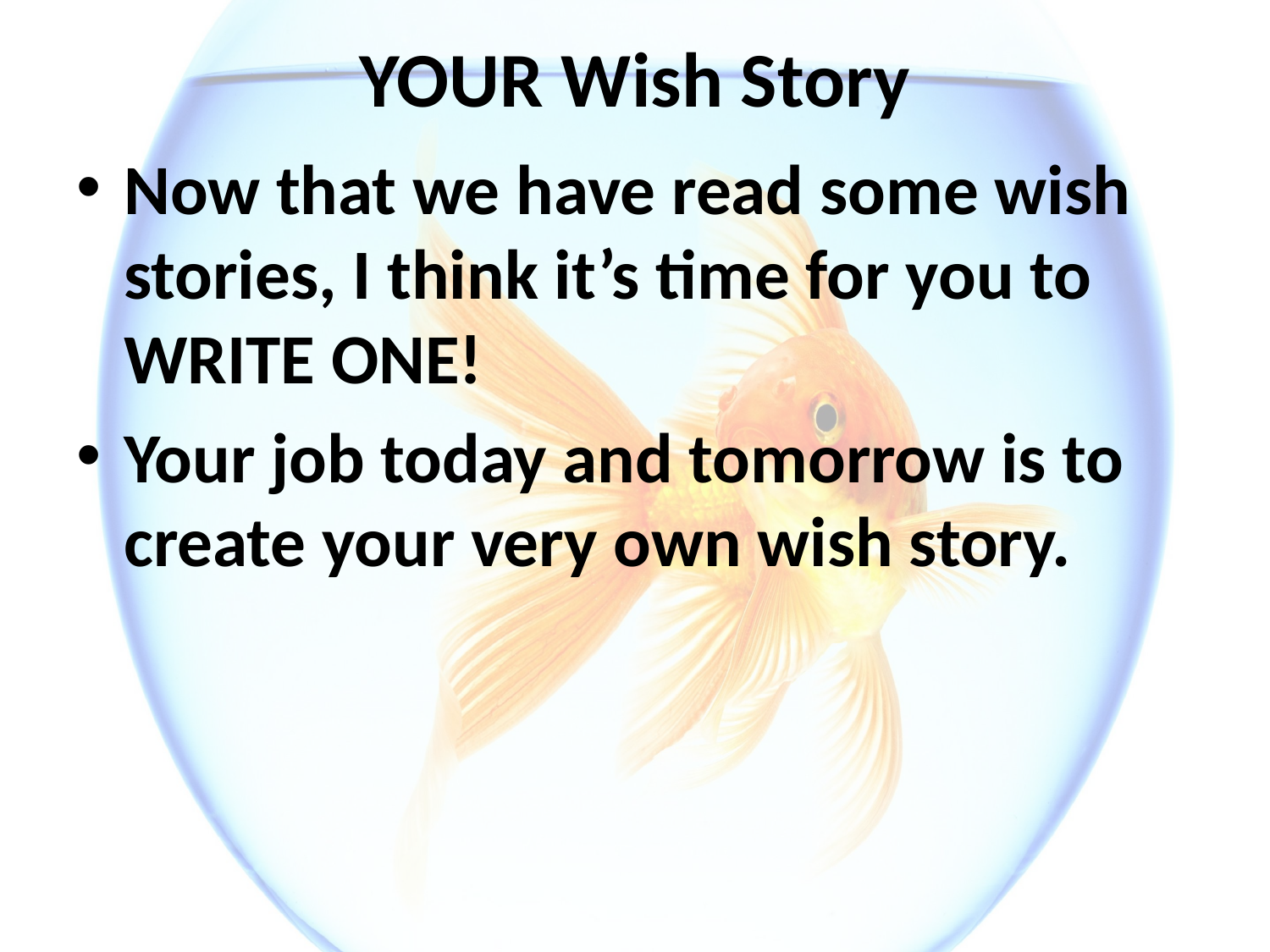

# YOUR Wish Story
Now that we have read some wish stories, I think it’s time for you to WRITE ONE!
Your job today and tomorrow is to create your very own wish story.